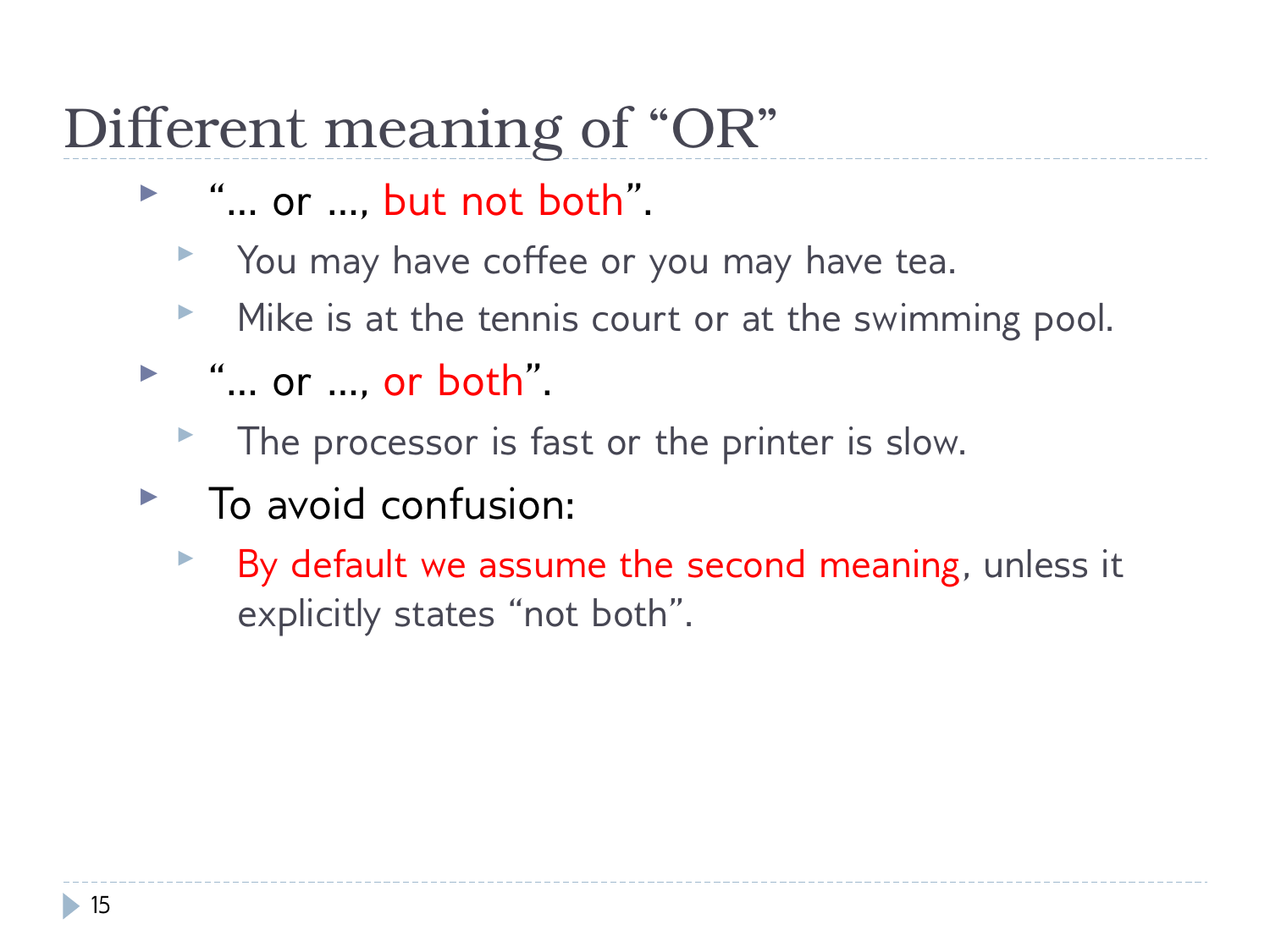

Different meaning of “OR”
“… or …, but not both”.
You may have coffee or you may have tea.
Mike is at the tennis court or at the swimming pool.
“… or …, or both”.
The processor is fast or the printer is slow.
To avoid confusion:
By default we assume the second meaning, unless it explicitly states “not both”.
15